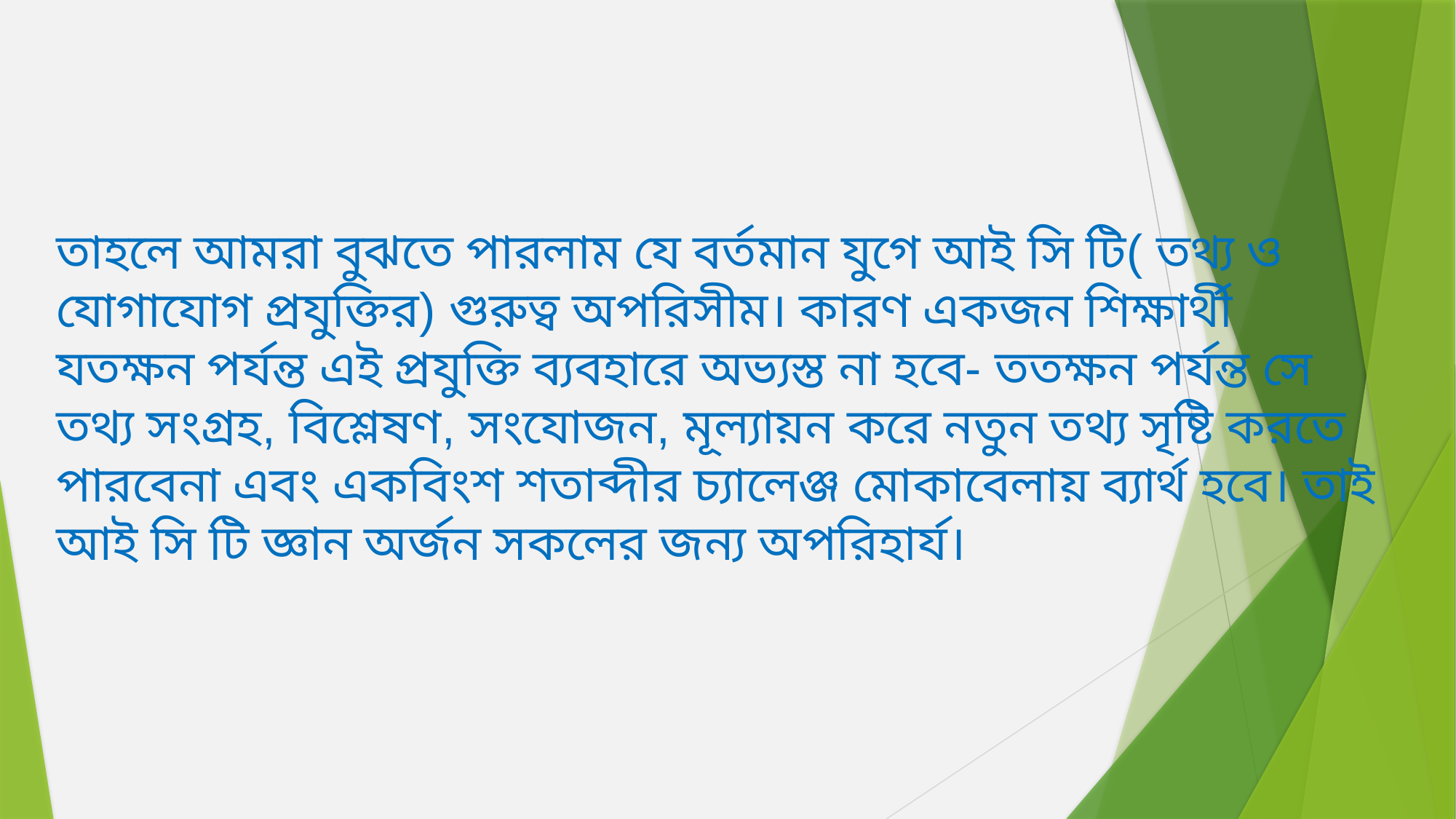

তাহলে আমরা বুঝতে পারলাম যে বর্তমান যুগে আই সি টি( তথ্য ও যোগাযোগ প্রযুক্তির) গুরুত্ব অপরিসীম। কারণ একজন শিক্ষার্থী যতক্ষন পর্যন্ত এই প্রযুক্তি ব্যবহারে অভ্যস্ত না হবে- ততক্ষন পর্যন্ত সে তথ্য সংগ্রহ, বিশ্লেষণ, সংযোজন, মূল্যায়ন করে নতুন তথ্য সৃষ্টি করতে পারবেনা এবং একবিংশ শতাব্দীর চ্যালেঞ্জ মোকাবেলায় ব্যার্থ হবে। তাই আই সি টি জ্ঞান অর্জন সকলের জন্য অপরিহার্য।